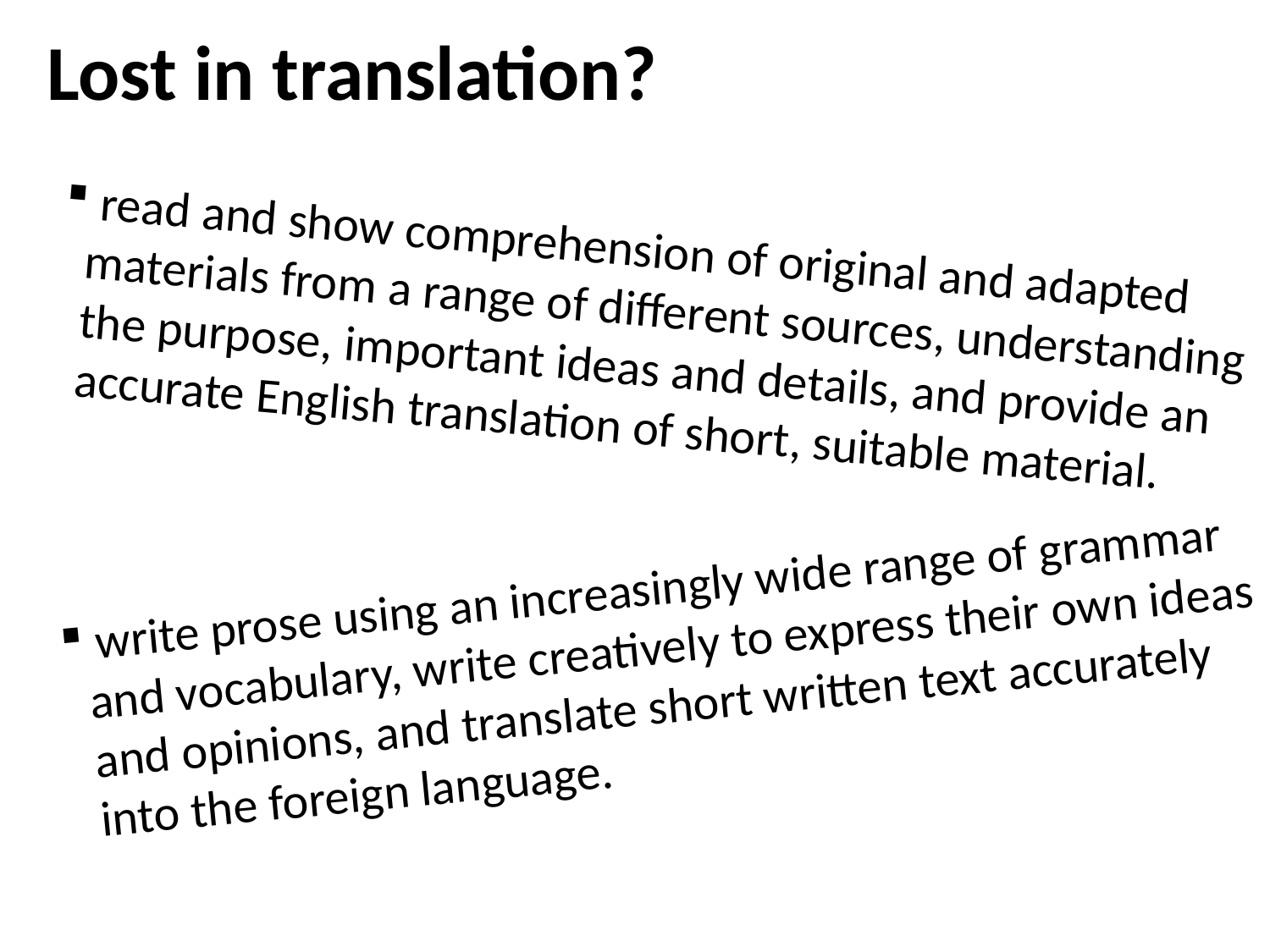

Lost in translation?
 read and show comprehension of original and adapted materials from a range of different sources, understanding the purpose, important ideas and details, and provide an accurate English translation of short, suitable material.

 write prose using an increasingly wide range of grammar and vocabulary, write creatively to express their own ideas and opinions, and translate short written text accurately into the foreign language.